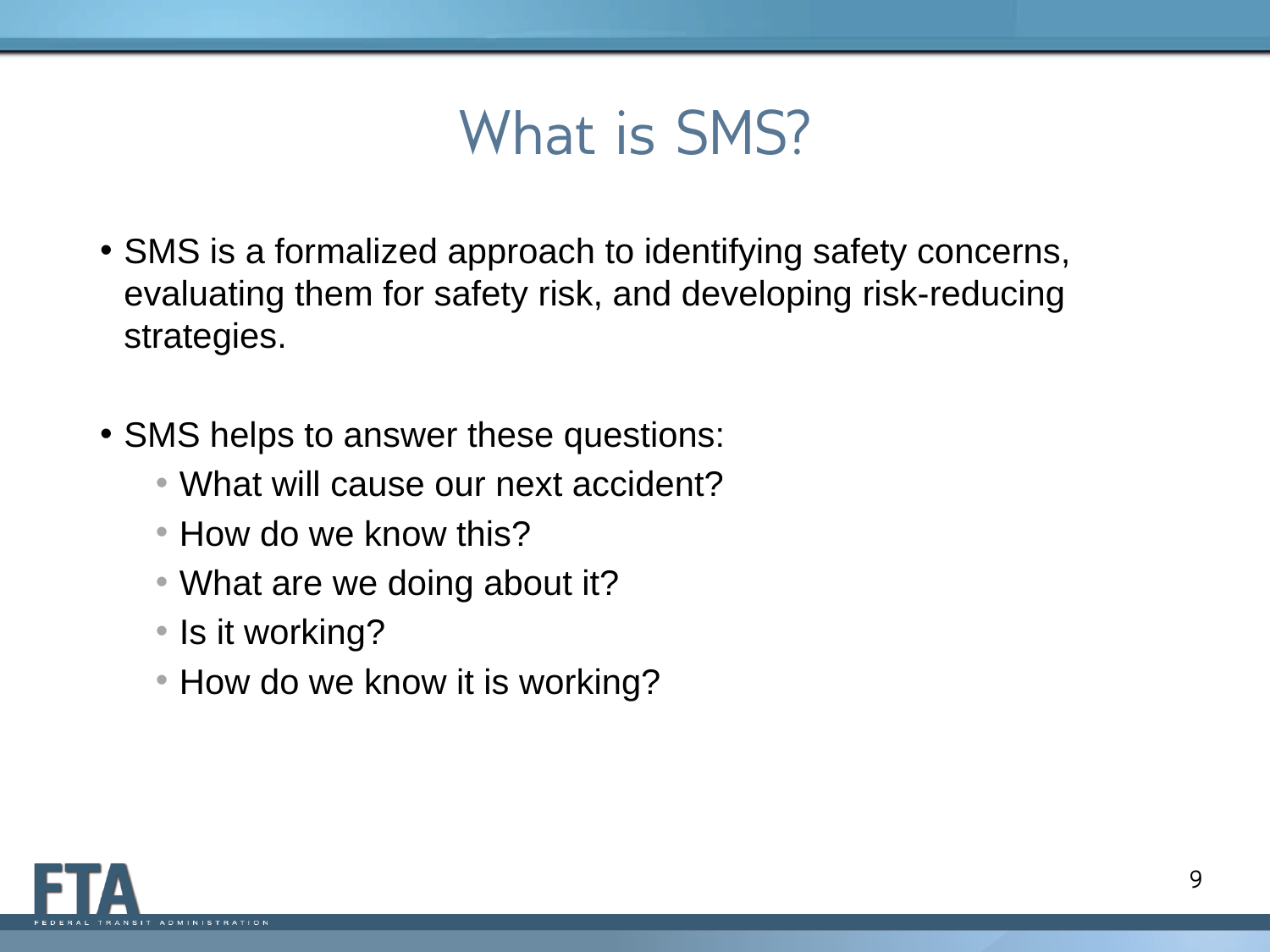

# What is SMS?
SMS is a formalized approach to identifying safety concerns, evaluating them for safety risk, and developing risk-reducing strategies.

SMS helps to answer these questions:
What will cause our next accident?
How do we know this?
What are we doing about it?
Is it working?
How do we know it is working?
9